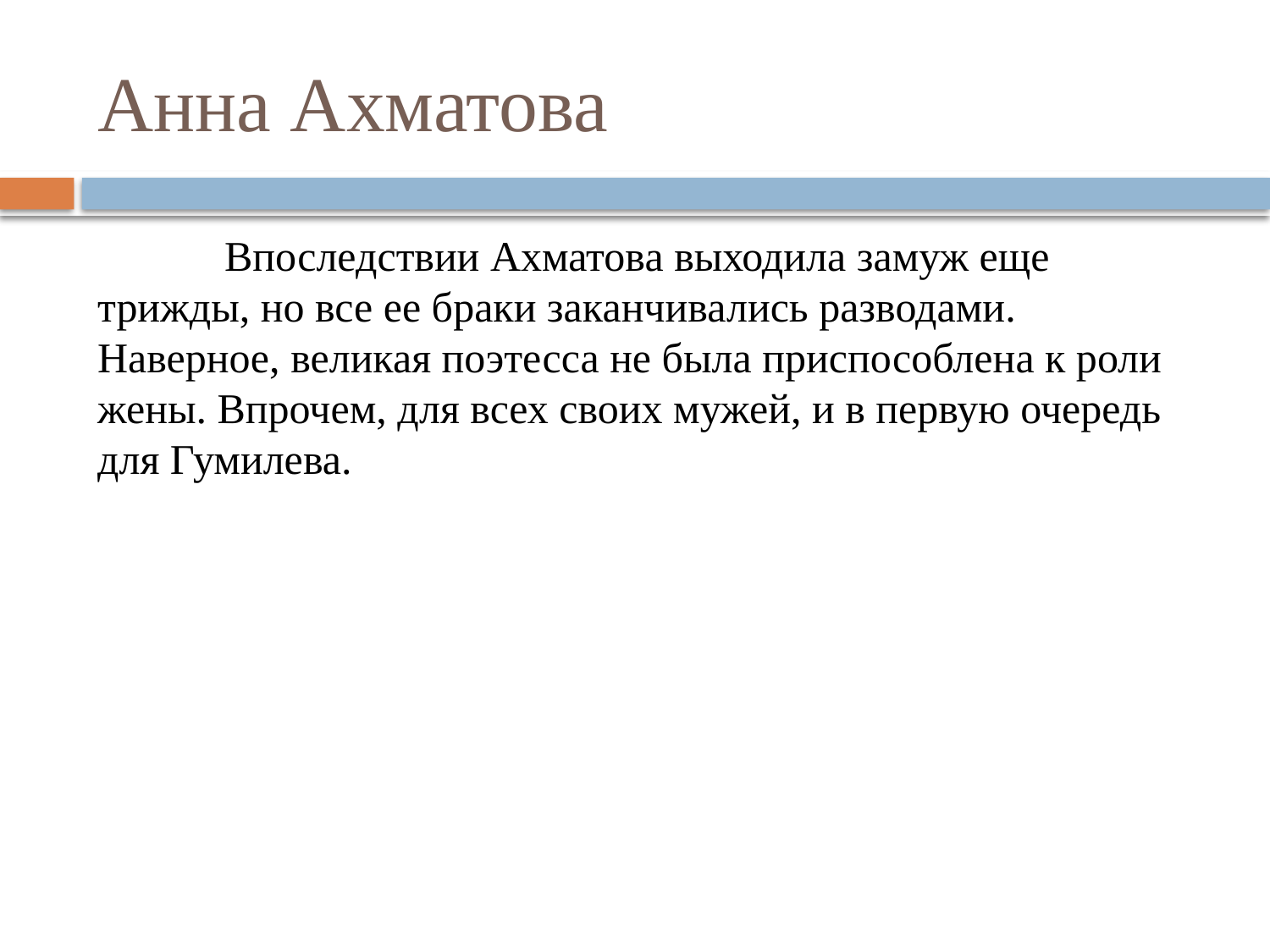

# Анна Ахматова
	Впоследствии Ахматова выходила замуж еще трижды, но все ее браки заканчивались разводами. Наверное, великая поэтесса не была приспособлена к роли жены. Впрочем, для всех своих мужей, и в первую очередь для Гумилева.